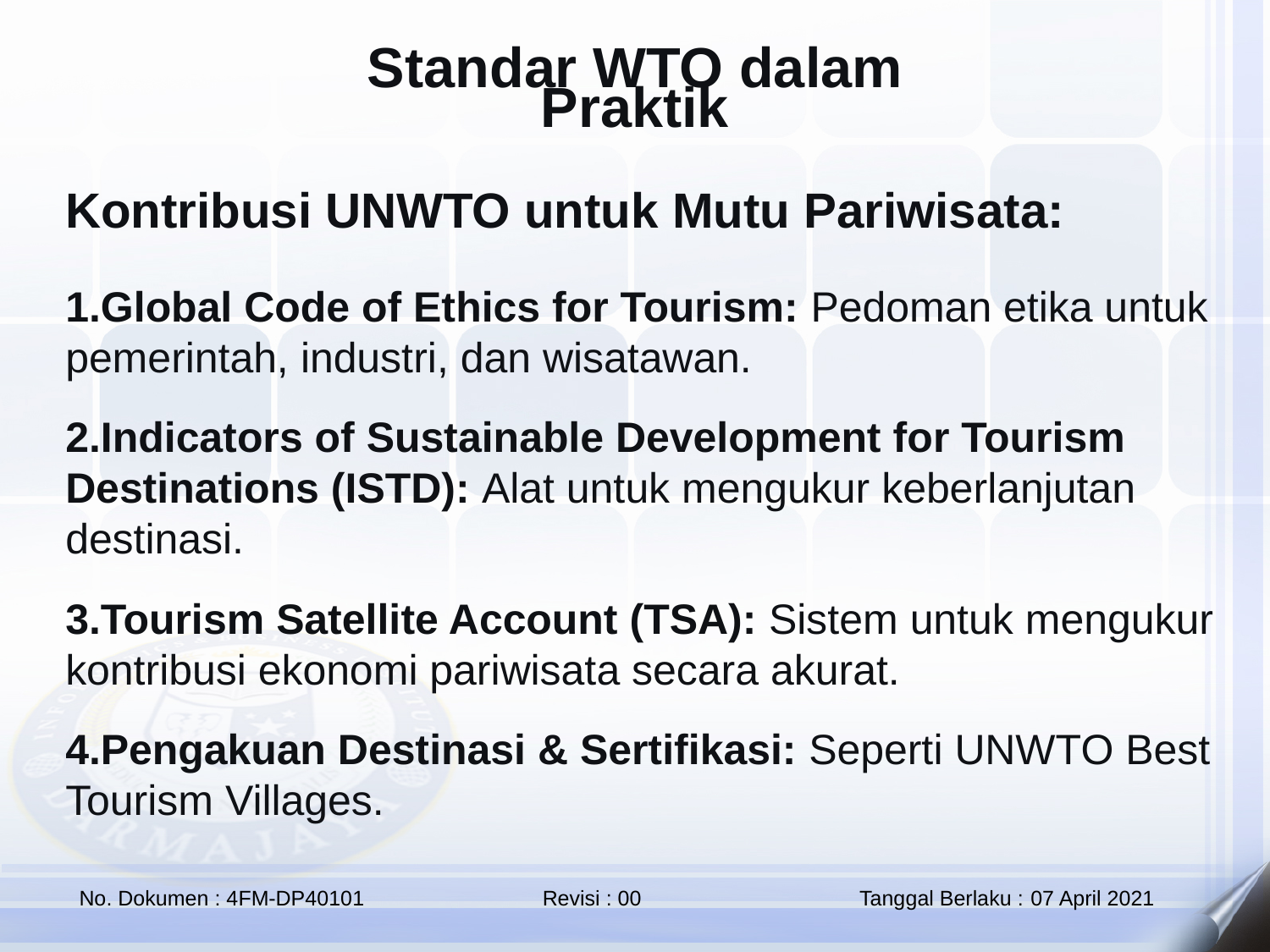

Standar WTO dalam Praktik
Kontribusi UNWTO untuk Mutu Pariwisata:
Global Code of Ethics for Tourism: Pedoman etika untuk pemerintah, industri, dan wisatawan.
Indicators of Sustainable Development for Tourism Destinations (ISTD): Alat untuk mengukur keberlanjutan destinasi.
Tourism Satellite Account (TSA): Sistem untuk mengukur kontribusi ekonomi pariwisata secara akurat.
Pengakuan Destinasi & Sertifikasi: Seperti UNWTO Best Tourism Villages.